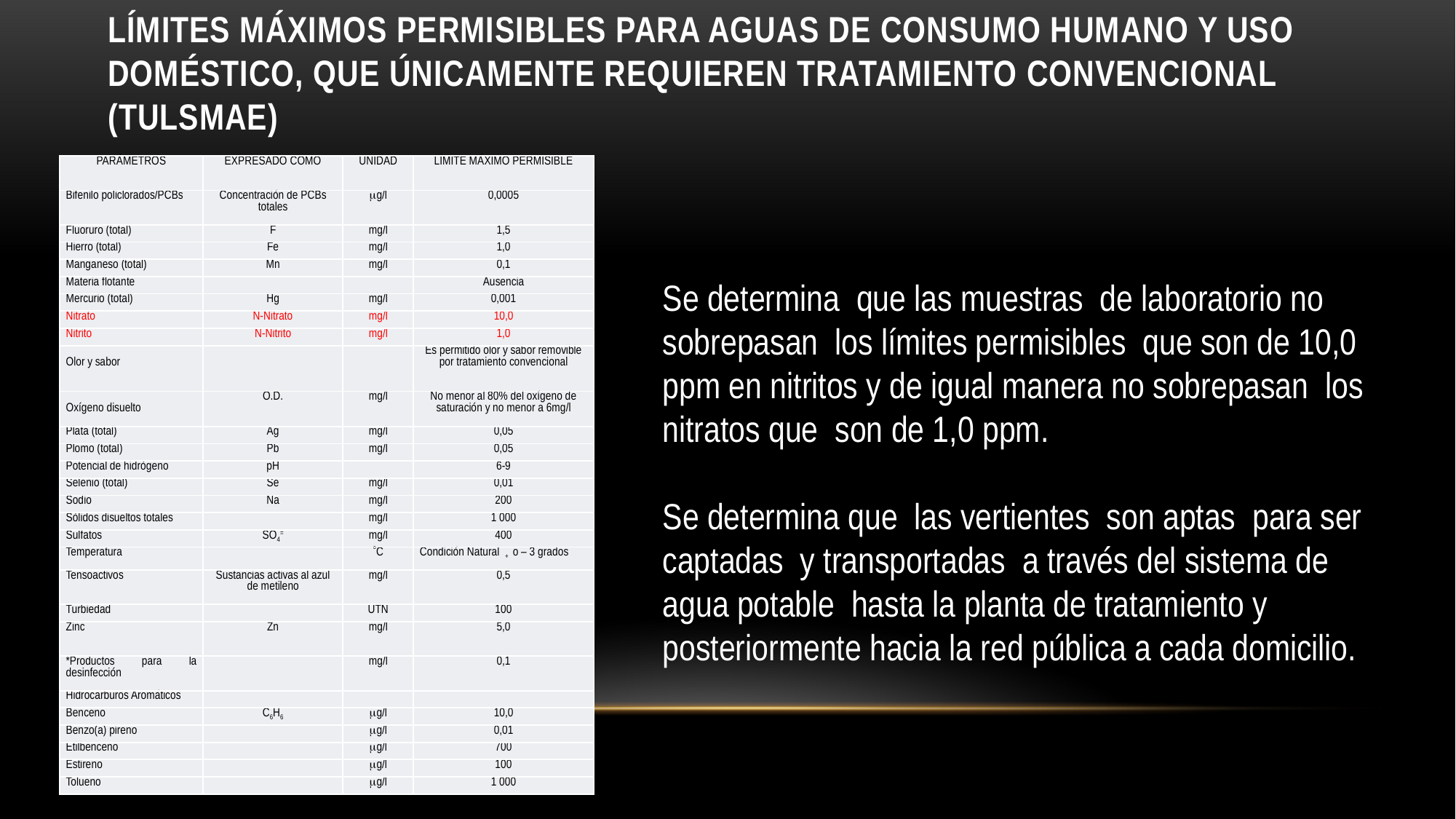

# Límites máximos permisibles para aguas de consumo humano y uso doméstico, que únicamente requieren tratamiento convencional (tulsmae)
| PARÁMETROS | EXPRESADO COMO | UNIDAD | LÍMITE MÁXIMO PERMISIBLE |
| --- | --- | --- | --- |
| Bifenilo policlorados/PCBs | Concentración de PCBs totales | μg/l | 0,0005 |
| Fluoruro (total) | F | mg/l | 1,5 |
| Hierro (total) | Fe | mg/l | 1,0 |
| Manganeso (total) | Mn | mg/l | 0,1 |
| Materia flotante |  |  | Ausencia |
| Mercurio (total) | Hg | mg/l | 0,001 |
| Nitrato | N-Nitrato | mg/l | 10,0 |
| Nitrito | N-Nitrito | mg/l | 1,0 |
| Olor y sabor |  |  | Es permitido olor y sabor removible por tratamiento convencional |
| Oxígeno disuelto | O.D. | mg/l | No menor al 80% del oxígeno de saturación y no menor a 6mg/l |
| Plata (total) | Ag | mg/l | 0,05 |
| Plomo (total) | Pb | mg/l | 0,05 |
| Potencial de hidrógeno | pH |  | 6-9 |
| Selenio (total) | Se | mg/l | 0,01 |
| Sodio | Na | mg/l | 200 |
| Sólidos disueltos totales |  | mg/l | 1 000 |
| Sulfatos | SO4= | mg/l | 400 |
| Temperatura |  | °C | Condición Natural + o – 3 grados |
| Tensoactivos | Sustancias activas al azul de metileno | mg/l | 0,5 |
| Turbiedad |  | UTN | 100 |
| Zinc | Zn | mg/l | 5,0 |
| \*Productos para la desinfección |  | mg/l | 0,1 |
| Hidrocarburos Aromáticos |  |  |  |
| Benceno | C6H6 | μg/l | 10,0 |
| Benzo(a) pireno |  | μg/l | 0,01 |
| Etilbenceno |  | μg/l | 700 |
| Estireno |  | μg/l | 100 |
| Tolueno |  | μg/l | 1 000 |
Se determina  que las muestras  de laboratorio no sobrepasan  los límites permisibles  que son de 10,0 ppm en nitritos y de igual manera no sobrepasan  los nitratos que  son de 1,0 ppm.

Se determina que  las vertientes  son aptas  para ser  captadas  y transportadas  a través del sistema de agua potable  hasta la planta de tratamiento y posteriormente hacia la red pública a cada domicilio.